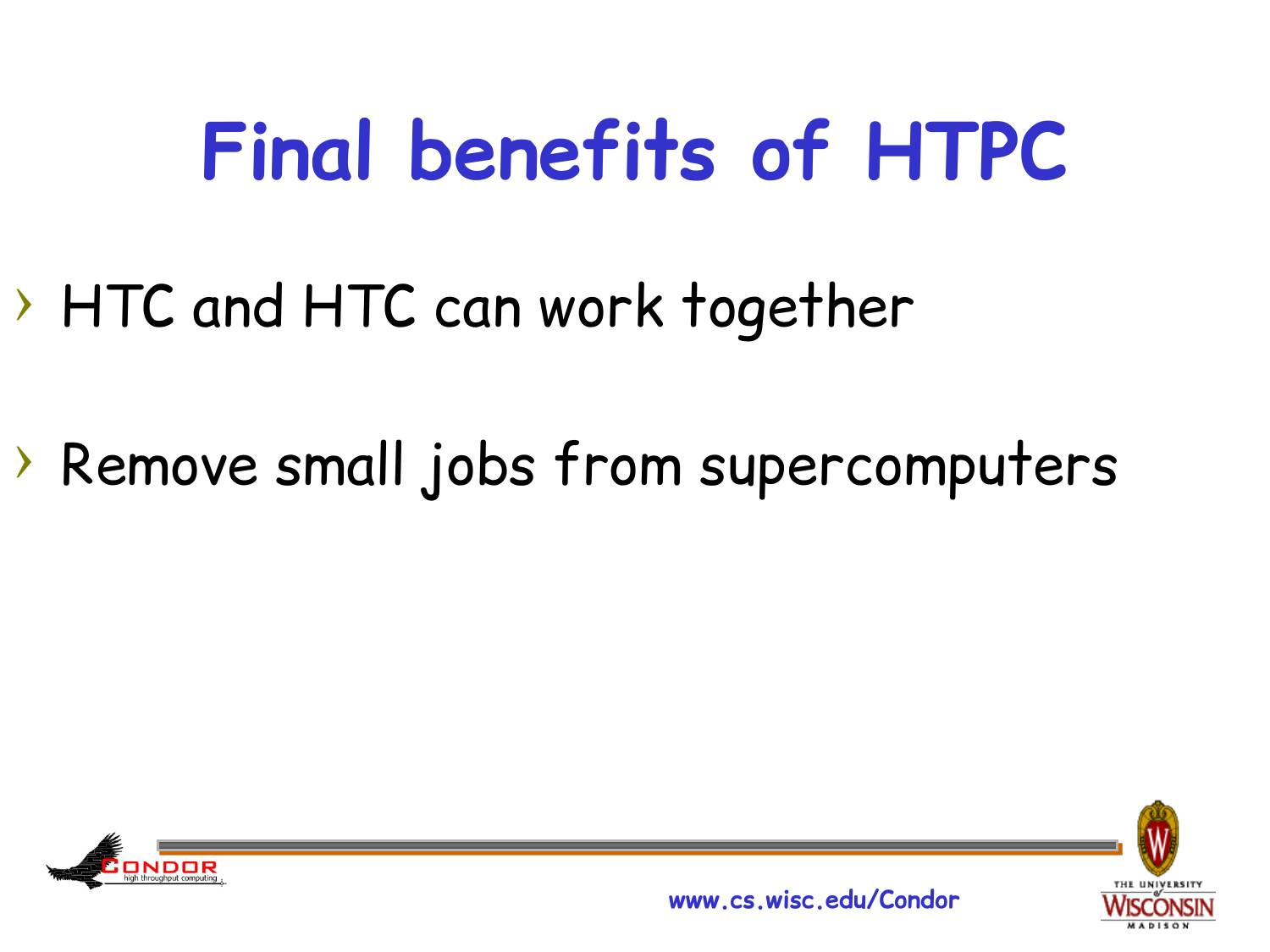

# Final benefits of HTPC
HTC and HTC can work together

Remove small jobs from supercomputers